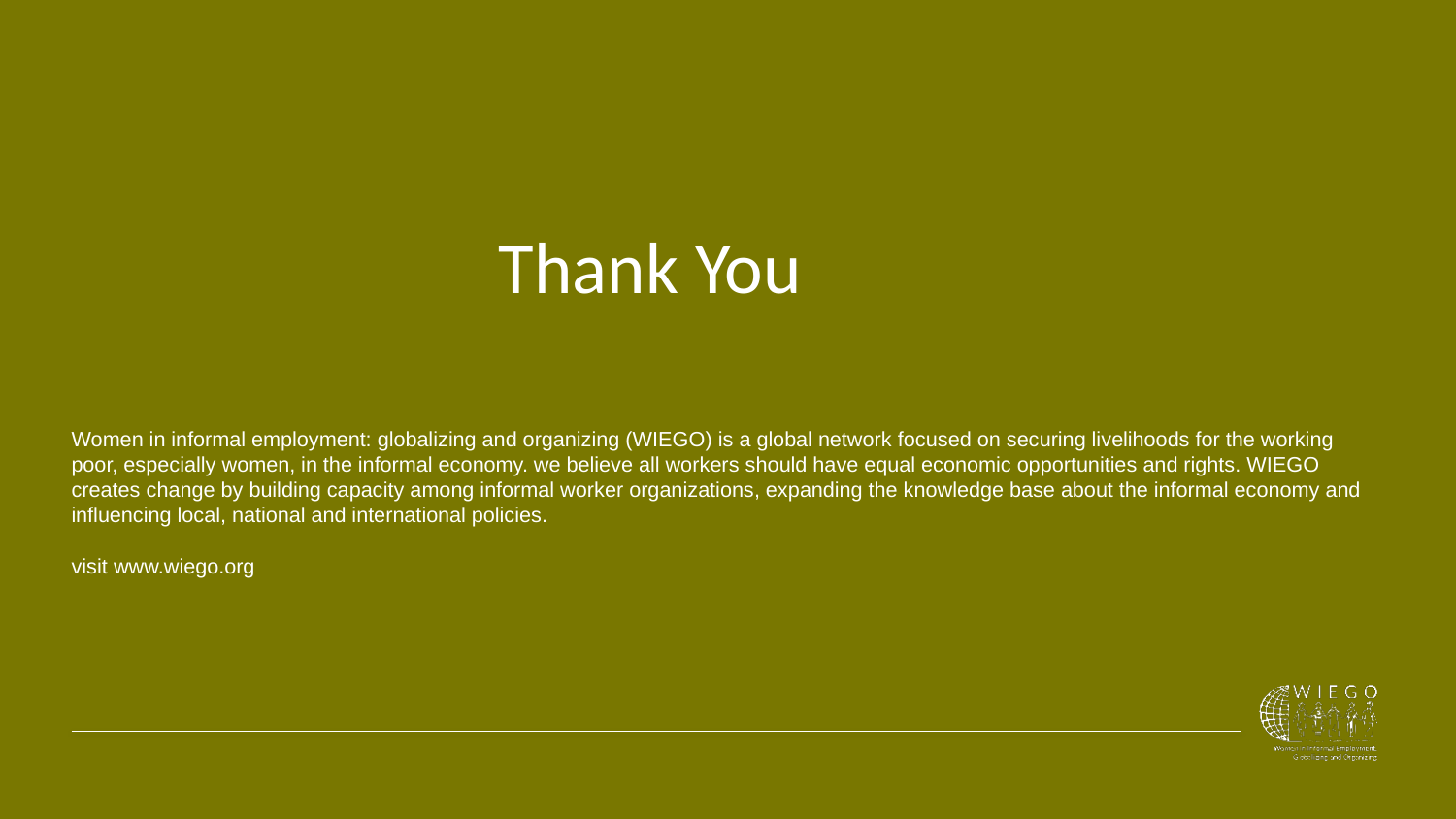

Thank You
# Women in informal employment: globalizing and organizing (WIEGO) is a global network focused on securing livelihoods for the working poor, especially women, in the informal economy. we believe all workers should have equal economic opportunities and rights. WIEGO creates change by building capacity among informal worker organizations, expanding the knowledge base about the informal economy and influencing local, national and international policies. visit www.wiego.org